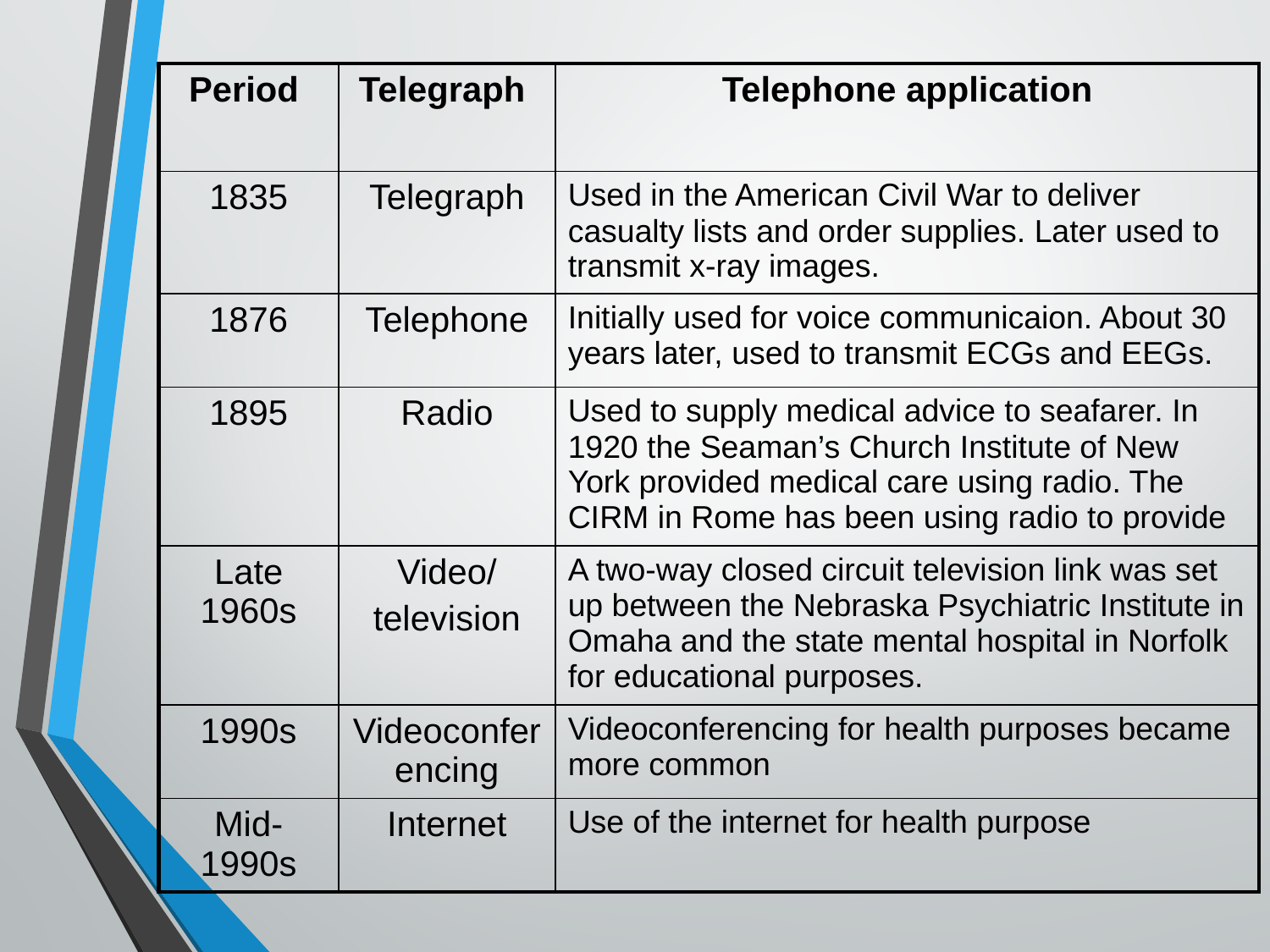

| Period | Telegraph | Telephone application |
| --- | --- | --- |
| 1835 | Telegraph | Used in the American Civil War to deliver casualty lists and order supplies. Later used to transmit x-ray images. |
| 1876 | Telephone | Initially used for voice communicaion. About 30 years later, used to transmit ECGs and EEGs. |
| 1895 | Radio | Used to supply medical advice to seafarer. In 1920 the Seaman’s Church Institute of New York provided medical care using radio. The CIRM in Rome has been using radio to provide |
| Late 1960s | Video/ television | A two-way closed circuit television link was set up between the Nebraska Psychiatric Institute in Omaha and the state mental hospital in Norfolk for educational purposes. |
| 1990s | Videoconferencing | Videoconferencing for health purposes became more common |
| Mid-1990s | Internet | Use of the internet for health purpose |